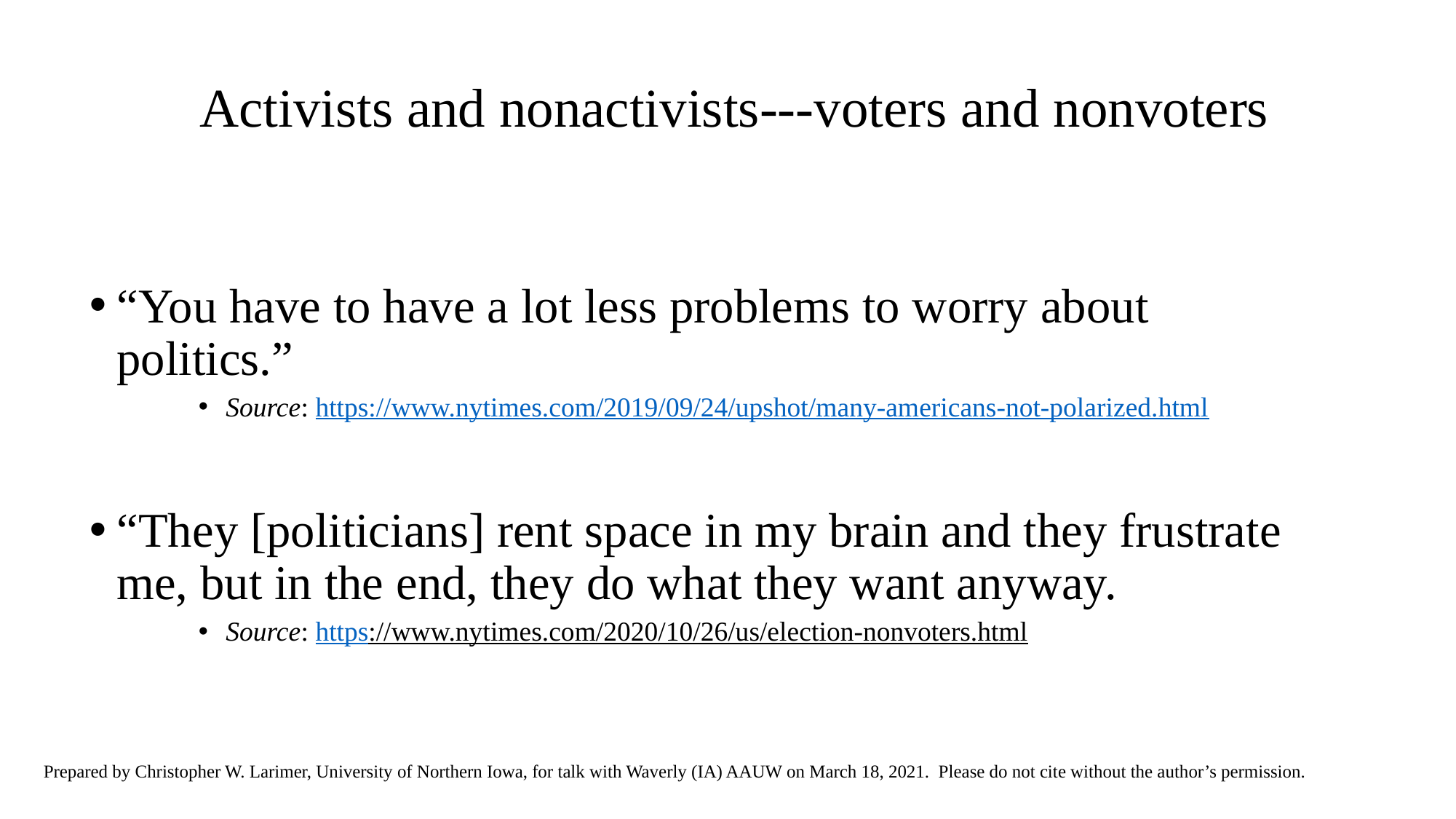

# Activists and nonactivists---voters and nonvoters

“You have to have a lot less problems to worry about politics.”
Source: https://www.nytimes.com/2019/09/24/upshot/many-americans-not-polarized.html

“They [politicians] rent space in my brain and they frustrate me, but in the end, they do what they want anyway.
Source: https://www.nytimes.com/2020/10/26/us/election-nonvoters.html
Prepared by Christopher W. Larimer, University of Northern Iowa, for talk with Waverly (IA) AAUW on March 18, 2021.  Please do not cite without the author’s permission.